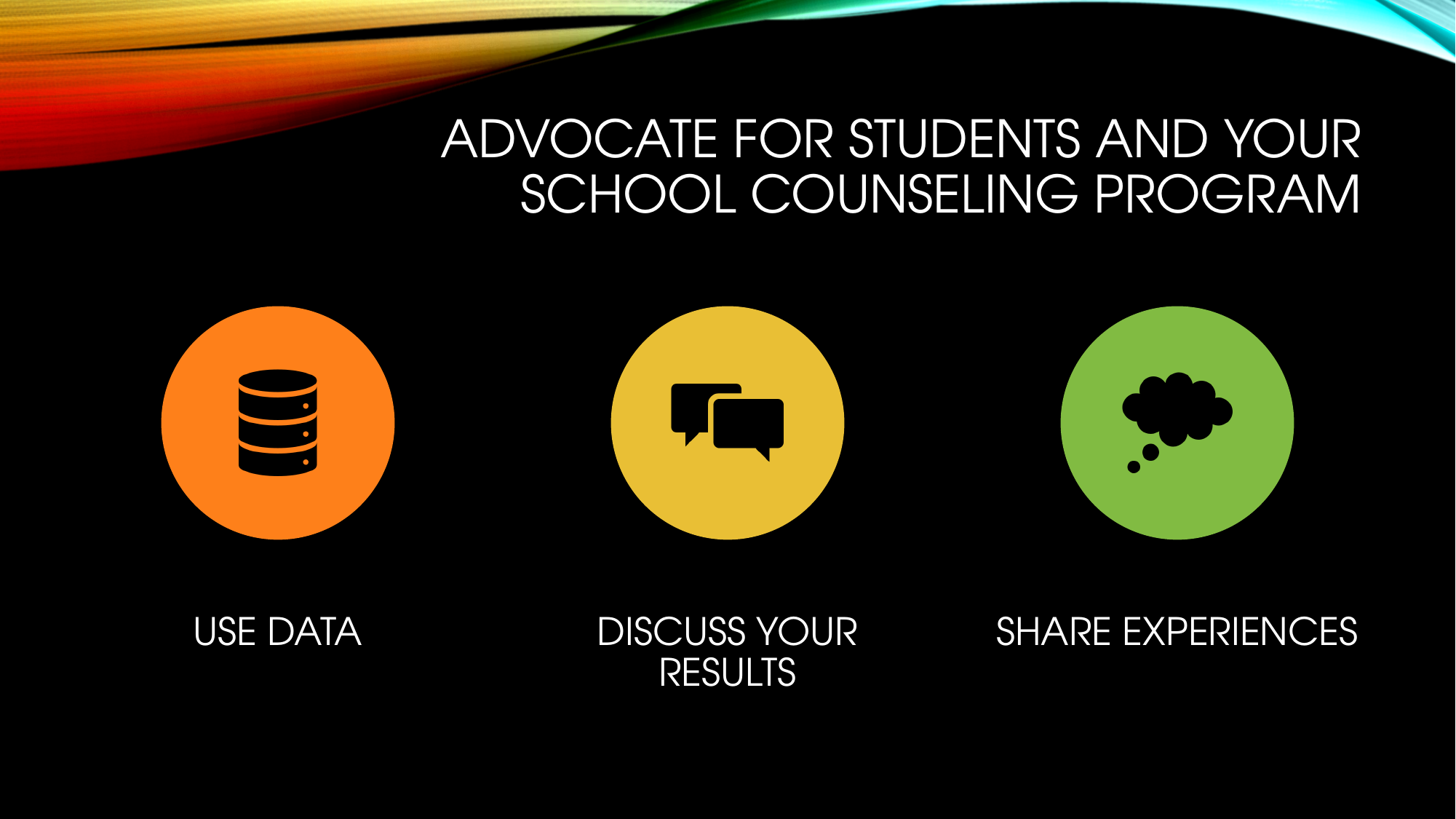

# Advocate For Students and your school counseling program
Use data
Discuss your results
Share experiences